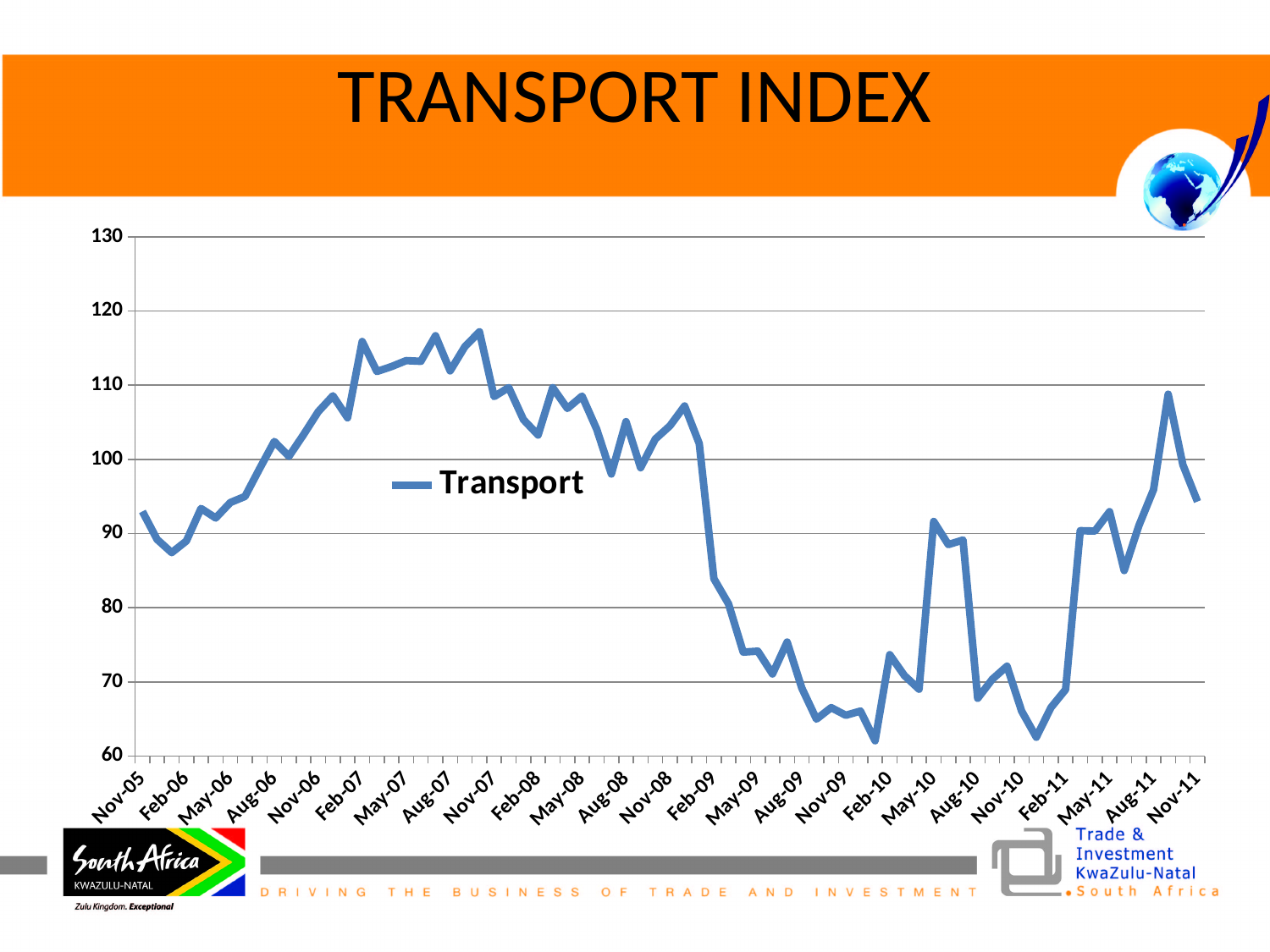

# TRANSPORT INDEX

### Chart

| Category | Transport |
|---|---|
| 38657 | 92.98933596296098 |
| 38687 | 89.21365253581597 |
| 38718 | 87.42762906175443 |
| 38749 | 88.99603563234152 |
| 38777 | 93.3890432312741 |
| 38808 | 92.10371371929645 |
| 38838 | 94.18878951125649 |
| 38869 | 95.01301870328541 |
| 38899 | 98.76147789930813 |
| 38930 | 102.42072261720028 |
| 38961 | 100.41175326784138 |
| 38991 | 103.35300914801843 |
| 39022 | 106.43895778141223 |
| 39052 | 108.58221024661276 |
| 39083 | 105.61378645825505 |
| 39114 | 115.89784758210546 |
| 39142 | 111.85034550045621 |
| 39173 | 112.52351225454301 |
| 39203 | 113.32163716876424 |
| 39234 | 113.22804768526392 |
| 39264 | 116.67476907854821 |
| 39295 | 111.94375193516952 |
| 39326 | 115.18727700947132 |
| 39356 | 117.21025172840082 |
| 39387 | 108.46809542128103 |
| 39417 | 109.69267159953785 |
| 39448 | 105.36836375829137 |
| 39479 | 103.28749234356182 |
| 39508 | 109.67759821583675 |
| 39539 | 106.87311228902361 |
| 39569 | 108.5361533069934 |
| 39600 | 104.07456818109094 |
| 39630 | 98.03465175895951 |
| 39661 | 105.09778819707553 |
| 39692 | 98.8819946247058 |
| 39722 | 102.7372318930902 |
| 39753 | 104.52682663541853 |
| 39783 | 107.20185109451212 |
| 39814 | 102.13868958525936 |
| 39845 | 83.9105162403689 |
| 39873 | 80.50876812622201 |
| 39904 | 74.01639396313553 |
| 39934 | 74.14689993358652 |
| 39965 | 71.07037386573886 |
| 39995 | 75.37343693246862 |
| 40026 | 69.17202169276833 |
| 40057 | 64.9842415289214 |
| 40087 | 66.53326490650358 |
| 40118 | 65.49970167526573 |
| 40148 | 66.06543216134878 |
| 40179 | 62.061890852233475 |
| 40210 | 73.6692754559224 |
| 40238 | 70.85548022798898 |
| 40269 | 69.02048811229395 |
| 40299 | 91.63371085231877 |
| 40330 | 88.51281761341154 |
| 40360 | 89.12811584170788 |
| 40391 | 67.78262861449015 |
| 40422 | 70.36424256659109 |
| 40452 | 72.11679138333105 |
| 40483 | 66.06016052755025 |
| 40513 | 62.54530144747506 |
| 40544 | 66.5398560884159 |
| 40575 | 68.97051011448013 |
| 40603 | 90.39490842715784 |
| 40634 | 90.34273228019201 |
| 40664 | 92.95438769101978 |
| 40695 | 85.0146182457818 |
| 40725 | 91.08187951895542 |
| 40756 | 95.93102182527113 |
| 40787 | 108.79757297237911 |
| 40817 | 99.28846866448964 |
| 40848 | 94.31567678475777 |